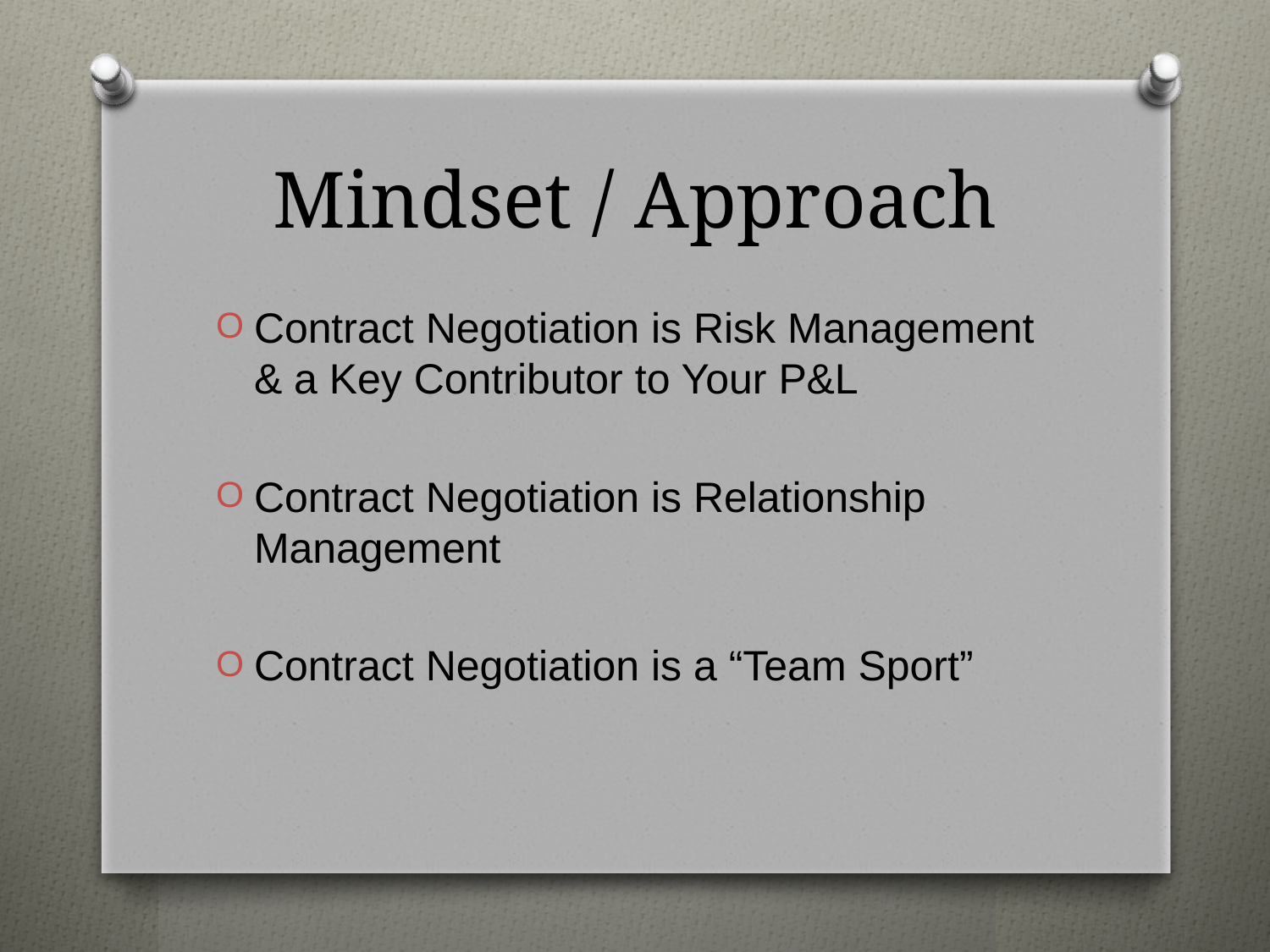

# Mindset / Approach
Contract Negotiation is Risk Management & a Key Contributor to Your P&L

Contract Negotiation is Relationship Management

Contract Negotiation is a “Team Sport”